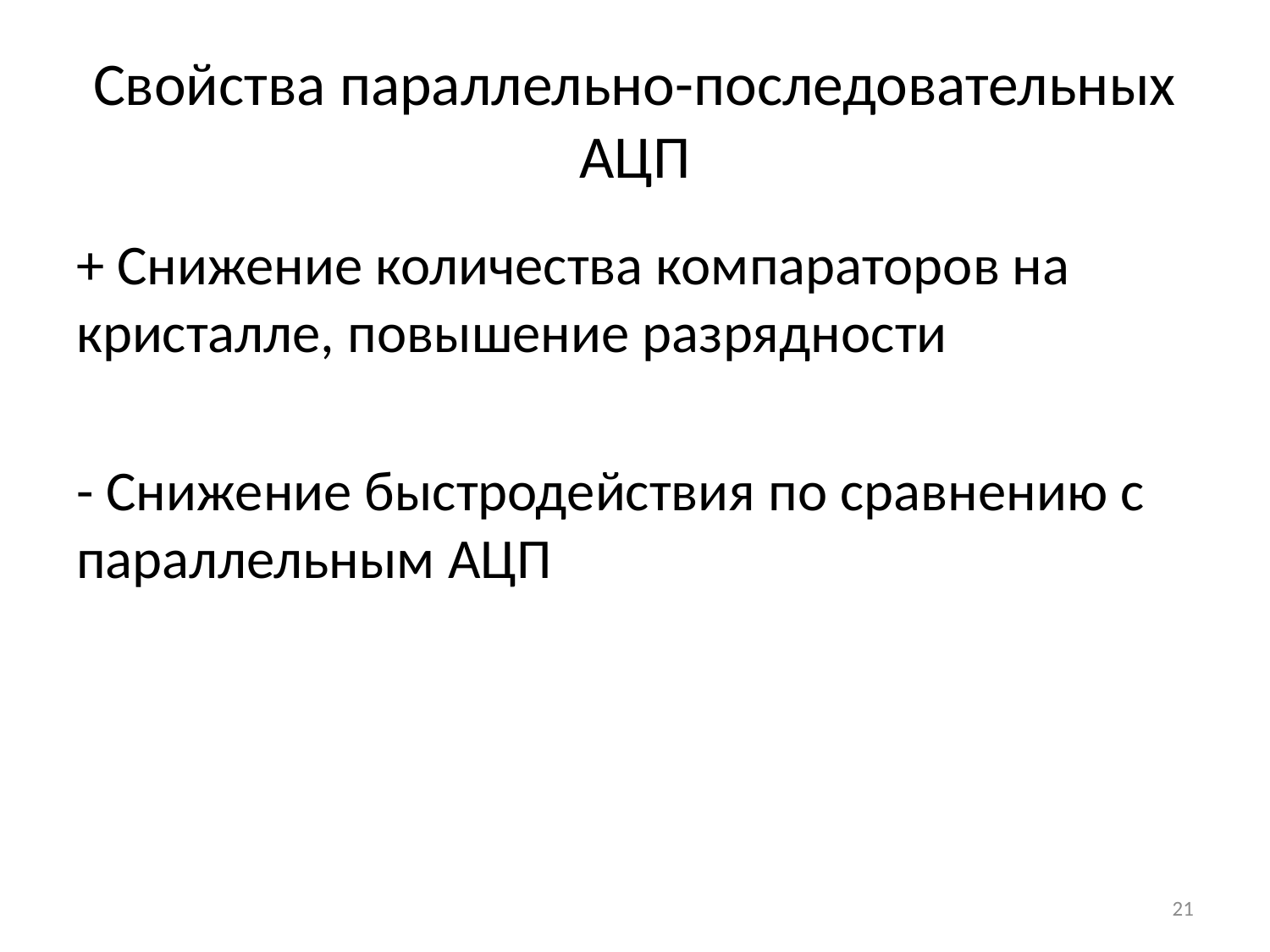

# Свойства параллельно-последовательных АЦП
+ Снижение количества компараторов на кристалле, повышение разрядности

- Снижение быстродействия по сравнению с параллельным АЦП
21